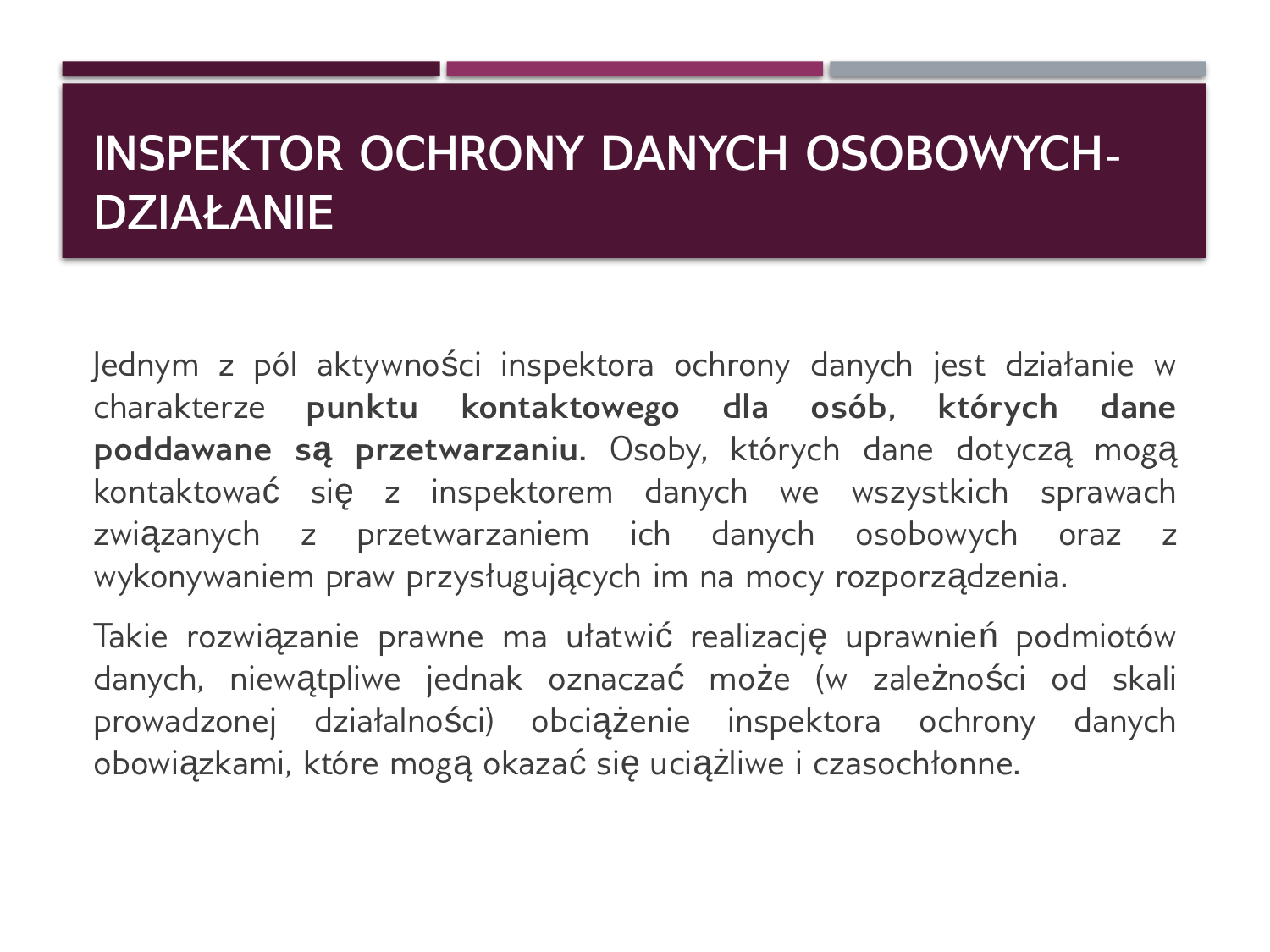

# Inspektor ochrony danych osobowych- Działanie
Jednym z pól aktywności inspektora ochrony danych jest działanie w charakterze punktu kontaktowego dla osób, których dane poddawane są przetwarzaniu. Osoby, których dane dotyczą mogą kontaktować się z inspektorem danych we wszystkich sprawach związanych z przetwarzaniem ich danych osobowych oraz z wykonywaniem praw przysługujących im na mocy rozporządzenia.
Takie rozwiązanie prawne ma ułatwić realizację uprawnień podmiotów danych, niewątpliwe jednak oznaczać może (w zależności od skali prowadzonej działalności) obciążenie inspektora ochrony danych obowiązkami, które mogą okazać się uciążliwe i czasochłonne.